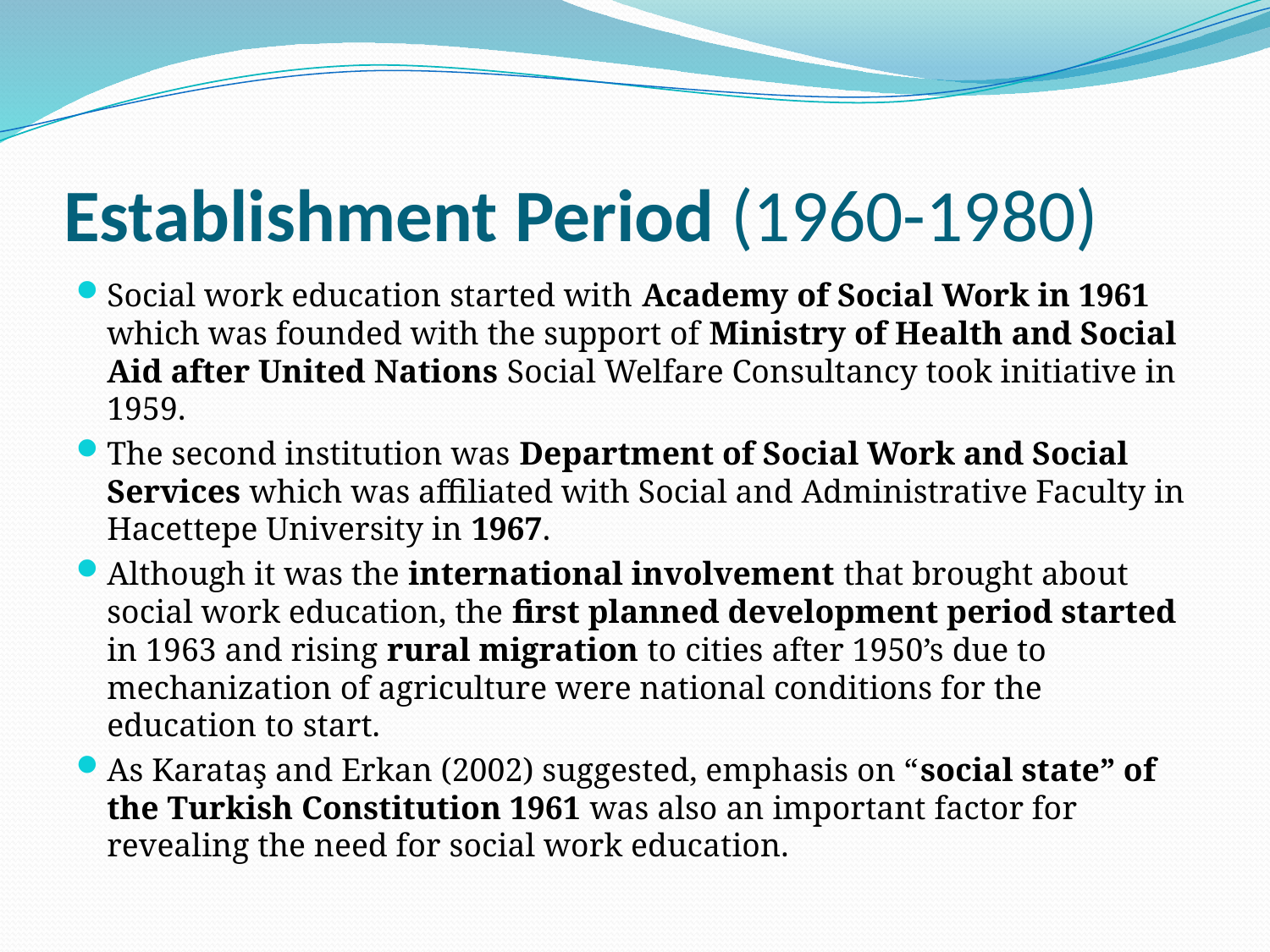

# Establishment Period (1960-1980)
Social work education started with Academy of Social Work in 1961 which was founded with the support of Ministry of Health and Social Aid after United Nations Social Welfare Consultancy took initiative in 1959.
The second institution was Department of Social Work and Social Services which was affiliated with Social and Administrative Faculty in Hacettepe University in 1967.
Although it was the international involvement that brought about social work education, the first planned development period started in 1963 and rising rural migration to cities after 1950’s due to mechanization of agriculture were national conditions for the education to start.
As Karataş and Erkan (2002) suggested, emphasis on “social state” of the Turkish Constitution 1961 was also an important factor for revealing the need for social work education.